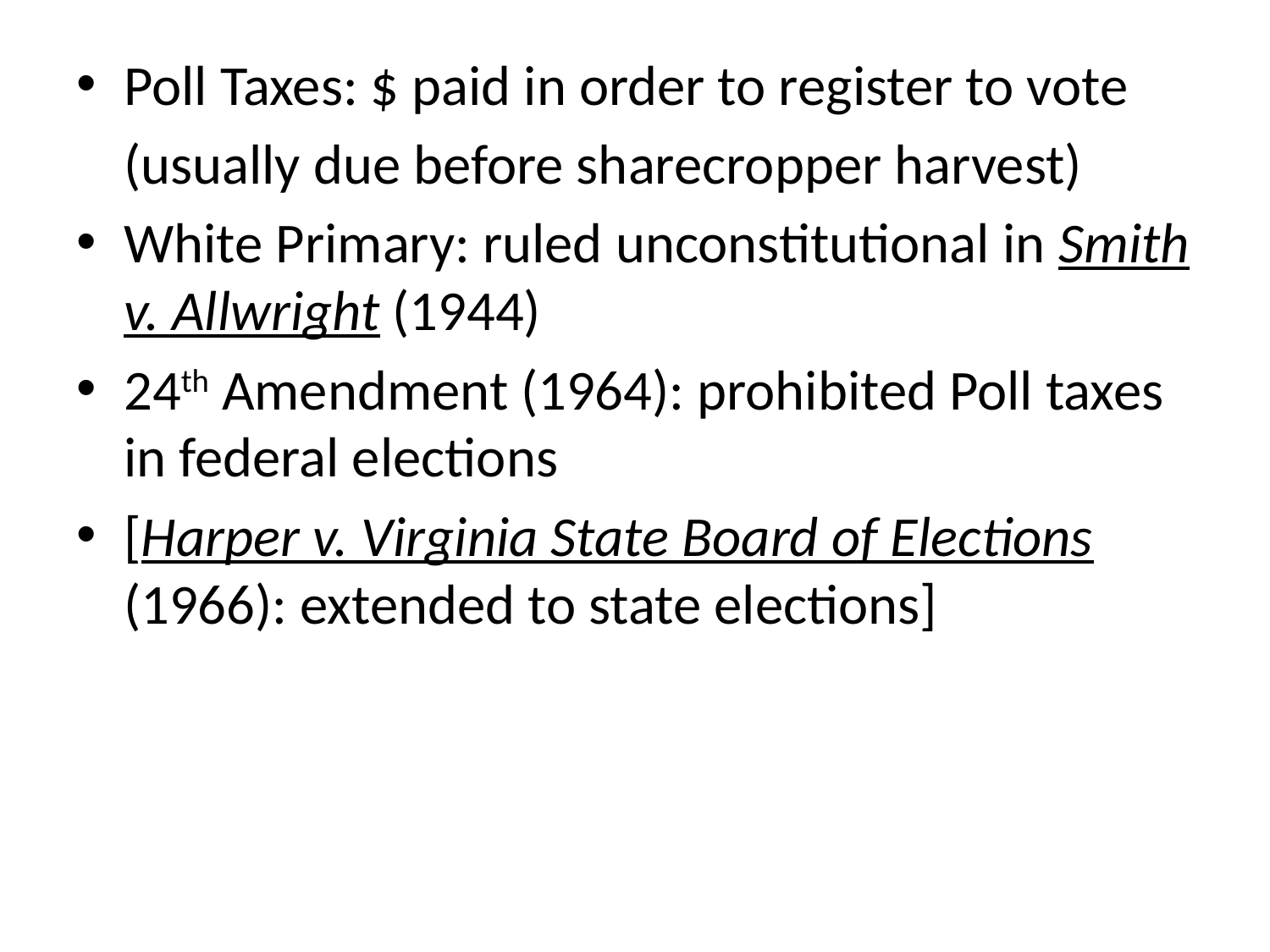

#
Poll Taxes: $ paid in order to register to vote
	(usually due before sharecropper harvest)
White Primary: ruled unconstitutional in Smith v. Allwright (1944)
24th Amendment (1964): prohibited Poll taxes in federal elections
[Harper v. Virginia State Board of Elections (1966): extended to state elections]